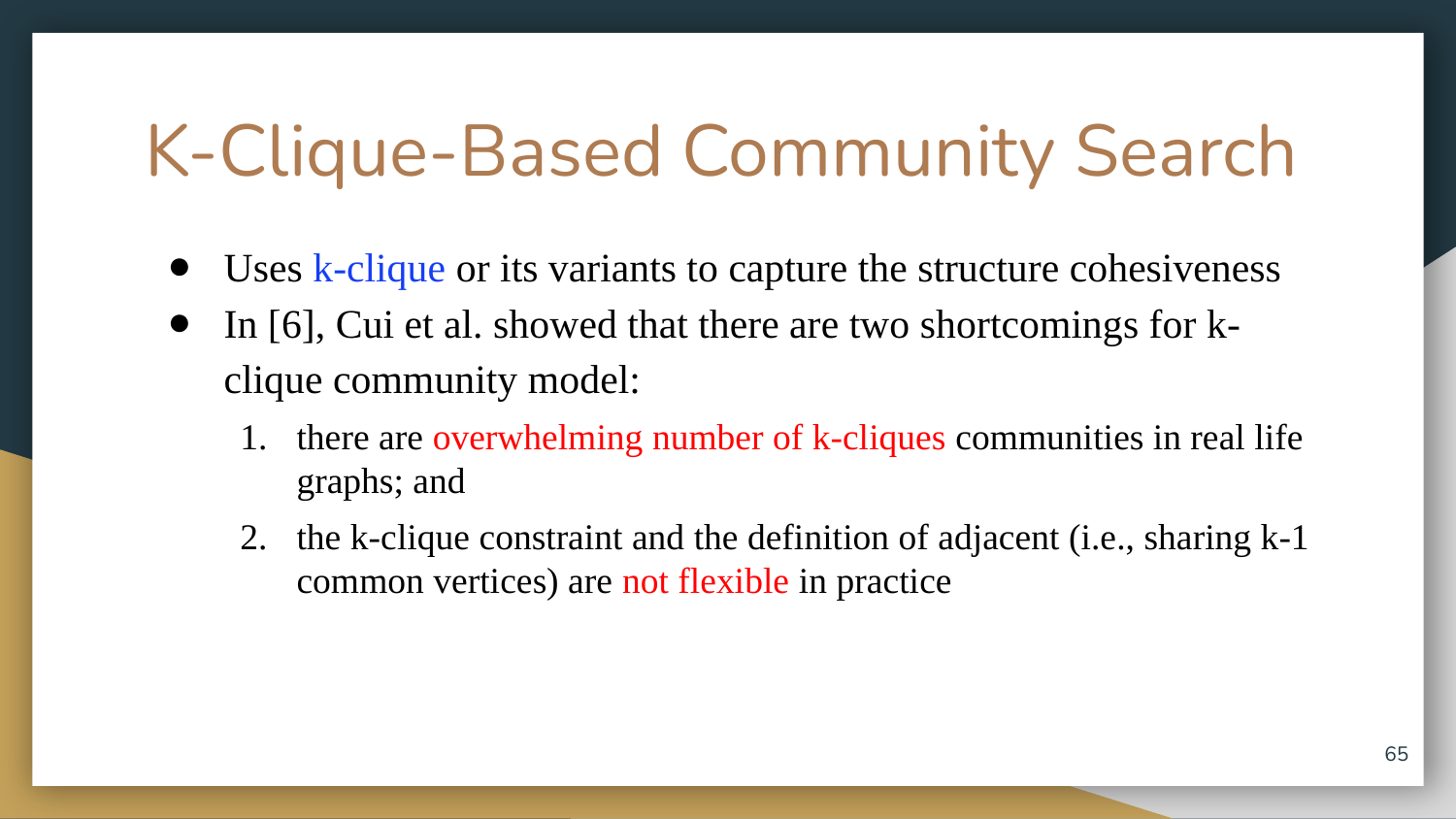

# K-Clique-Based Community Search
Uses k-clique or its variants to capture the structure cohesiveness
In [6], Cui et al. showed that there are two shortcomings for k-clique community model:
there are overwhelming number of k-cliques communities in real life graphs; and
the k-clique constraint and the definition of adjacent (i.e., sharing k-1 common vertices) are not flexible in practice
65